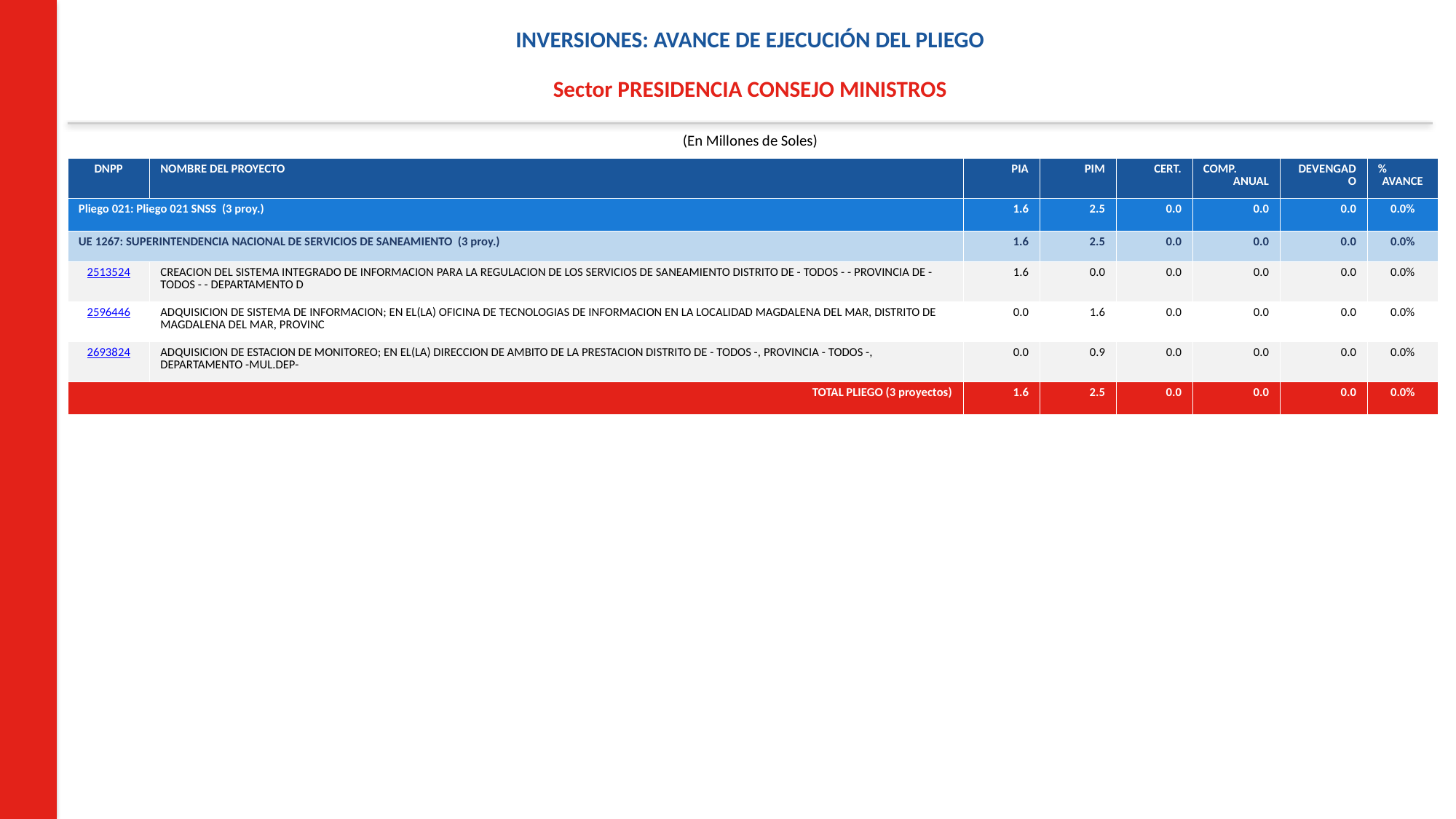

INVERSIONES: AVANCE DE EJECUCIÓN DEL PLIEGO
Sector PRESIDENCIA CONSEJO MINISTROS

(En Millones de Soles)
| DNPP | NOMBRE DEL PROYECTO | PIA | PIM | CERT. | COMP. ANUAL | DEVENGADO | % AVANCE |
| --- | --- | --- | --- | --- | --- | --- | --- |
| Pliego 021: Pliego 021 SNSS (3 proy.) |  | 1.6 | 2.5 | 0.0 | 0.0 | 0.0 | 0.0% |
| UE 1267: SUPERINTENDENCIA NACIONAL DE SERVICIOS DE SANEAMIENTO (3 proy.) |  | 1.6 | 2.5 | 0.0 | 0.0 | 0.0 | 0.0% |
| 2513524 | CREACION DEL SISTEMA INTEGRADO DE INFORMACION PARA LA REGULACION DE LOS SERVICIOS DE SANEAMIENTO DISTRITO DE - TODOS - - PROVINCIA DE - TODOS - - DEPARTAMENTO D | 1.6 | 0.0 | 0.0 | 0.0 | 0.0 | 0.0% |
| 2596446 | ADQUISICION DE SISTEMA DE INFORMACION; EN EL(LA) OFICINA DE TECNOLOGIAS DE INFORMACION EN LA LOCALIDAD MAGDALENA DEL MAR, DISTRITO DE MAGDALENA DEL MAR, PROVINC | 0.0 | 1.6 | 0.0 | 0.0 | 0.0 | 0.0% |
| 2693824 | ADQUISICION DE ESTACION DE MONITOREO; EN EL(LA) DIRECCION DE AMBITO DE LA PRESTACION DISTRITO DE - TODOS -, PROVINCIA - TODOS -, DEPARTAMENTO -MUL.DEP- | 0.0 | 0.9 | 0.0 | 0.0 | 0.0 | 0.0% |
| TOTAL PLIEGO (3 proyectos) |  | 1.6 | 2.5 | 0.0 | 0.0 | 0.0 | 0.0% |